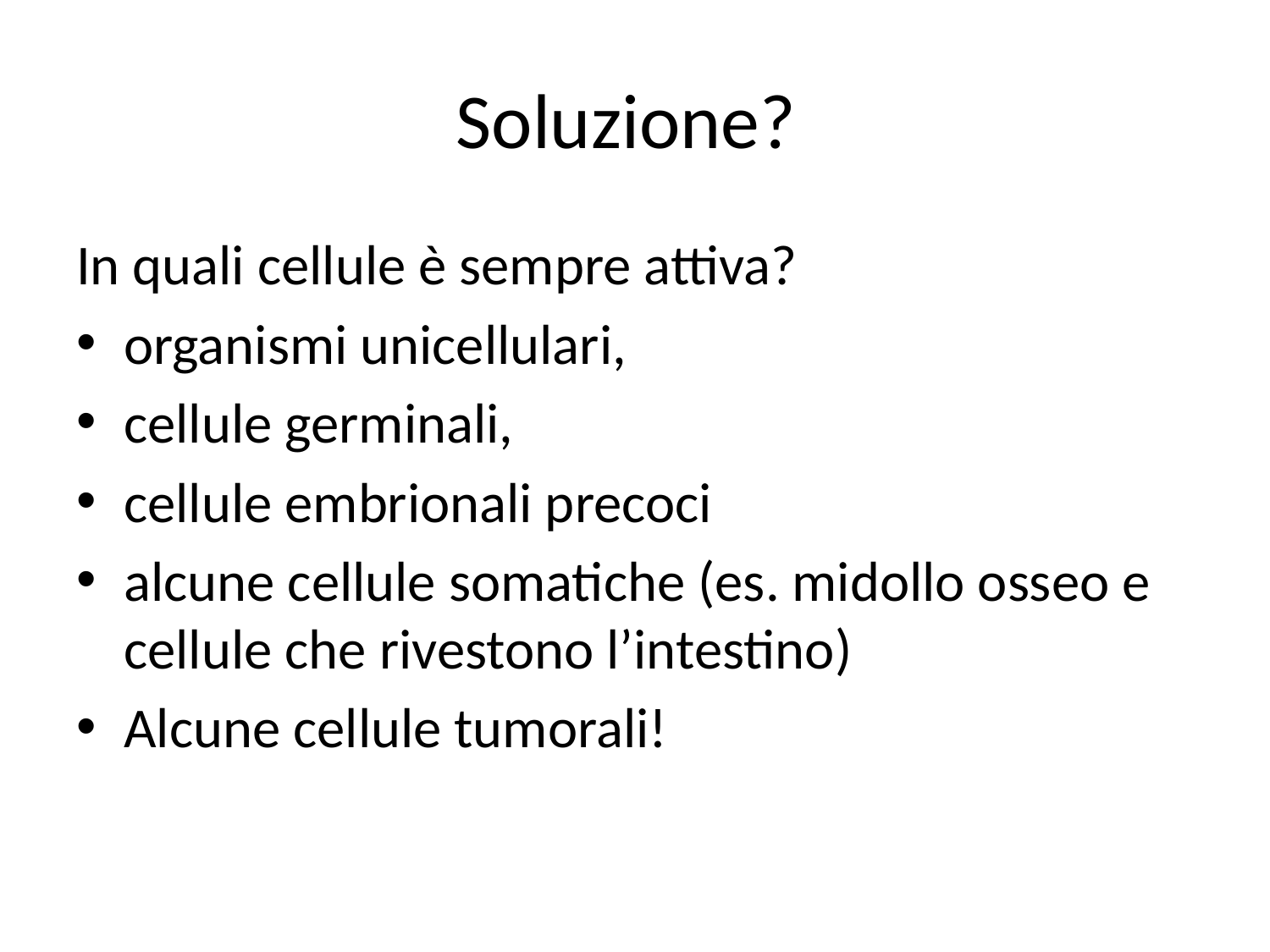

# Soluzione?
In quali cellule è sempre attiva?
organismi unicellulari,
cellule germinali,
cellule embrionali precoci
alcune cellule somatiche (es. midollo osseo e cellule che rivestono l’intestino)
Alcune cellule tumorali!